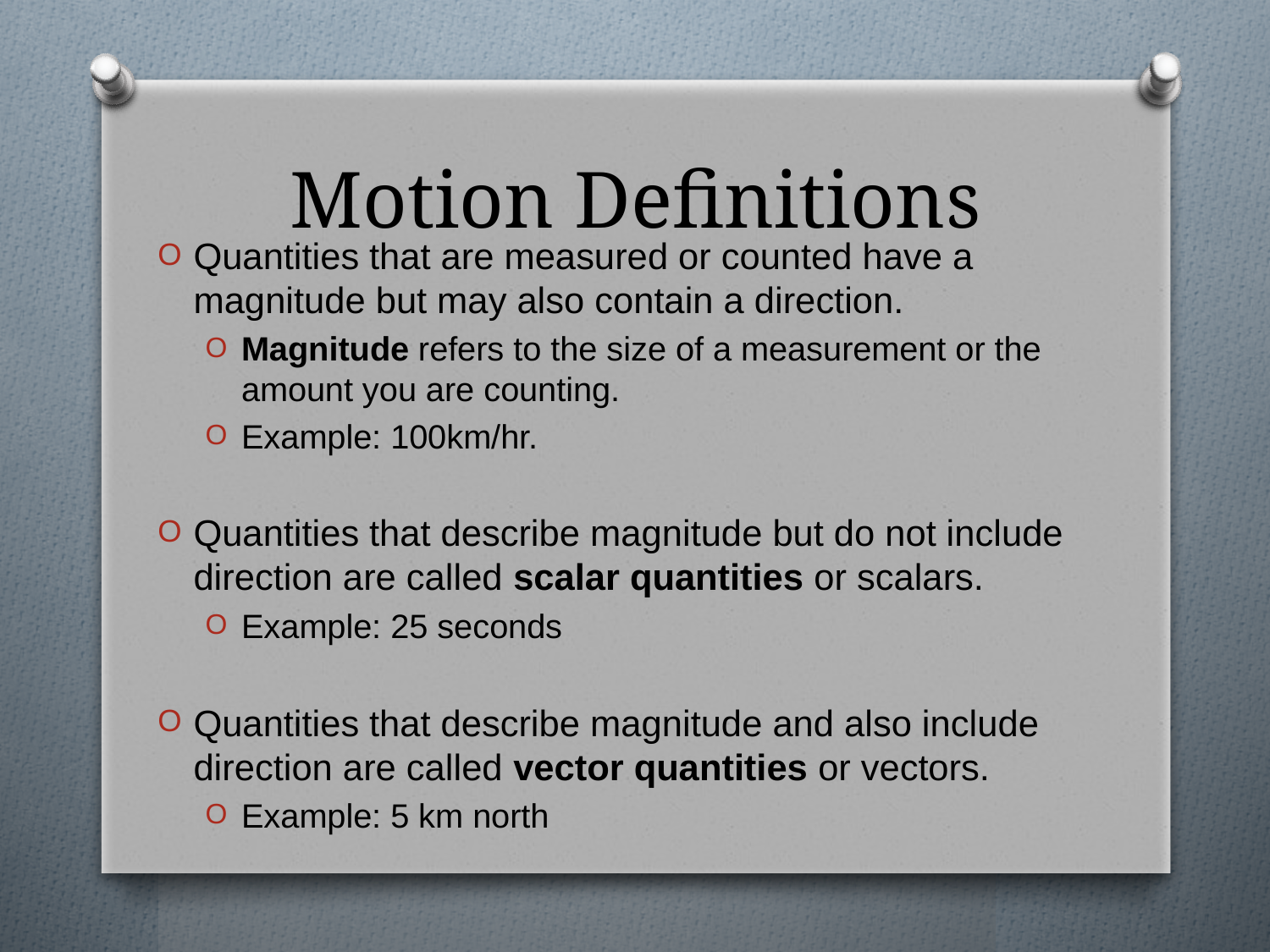

# Motion Definitions
Quantities that are measured or counted have a magnitude but may also contain a direction.
Magnitude refers to the size of a measurement or the amount you are counting.
Example: 100km/hr.

Quantities that describe magnitude but do not include direction are called scalar quantities or scalars.
Example: 25 seconds

Quantities that describe magnitude and also include direction are called vector quantities or vectors.
Example: 5 km north